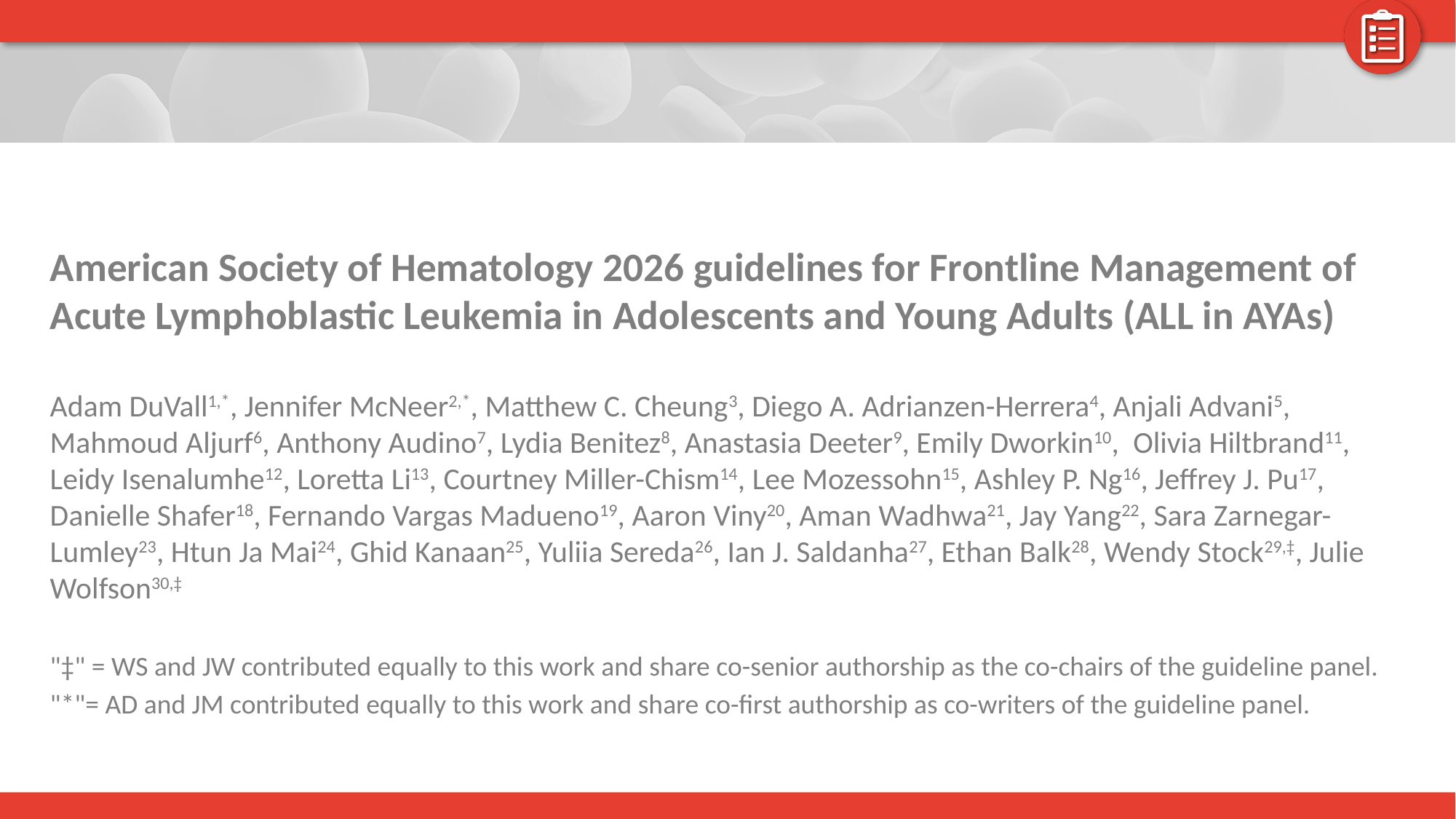

American Society of Hematology 2026 guidelines for Frontline Management of Acute Lymphoblastic Leukemia in Adolescents and Young Adults (ALL in AYAs)

Adam DuVall1,*, Jennifer McNeer2,*, Matthew C. Cheung3, Diego A. Adrianzen-Herrera4, Anjali Advani5, Mahmoud Aljurf6, Anthony Audino7, Lydia Benitez8, Anastasia Deeter9, Emily Dworkin10,  Olivia Hiltbrand11, Leidy Isenalumhe12, Loretta Li13, Courtney Miller-Chism14, Lee Mozessohn15, Ashley P. Ng16, Jeffrey J. Pu17, Danielle Shafer18, Fernando Vargas Madueno19, Aaron Viny20, Aman Wadhwa21, Jay Yang22, Sara Zarnegar-Lumley23, Htun Ja Mai24, Ghid Kanaan25, Yuliia Sereda26, Ian J. Saldanha27, Ethan Balk28, Wendy Stock29,‡, Julie Wolfson30,‡

"‡" = WS and JW contributed equally to this work and share co-senior authorship as the co-chairs of the guideline panel.
"*"= AD and JM contributed equally to this work and share co-first authorship as co-writers of the guideline panel.